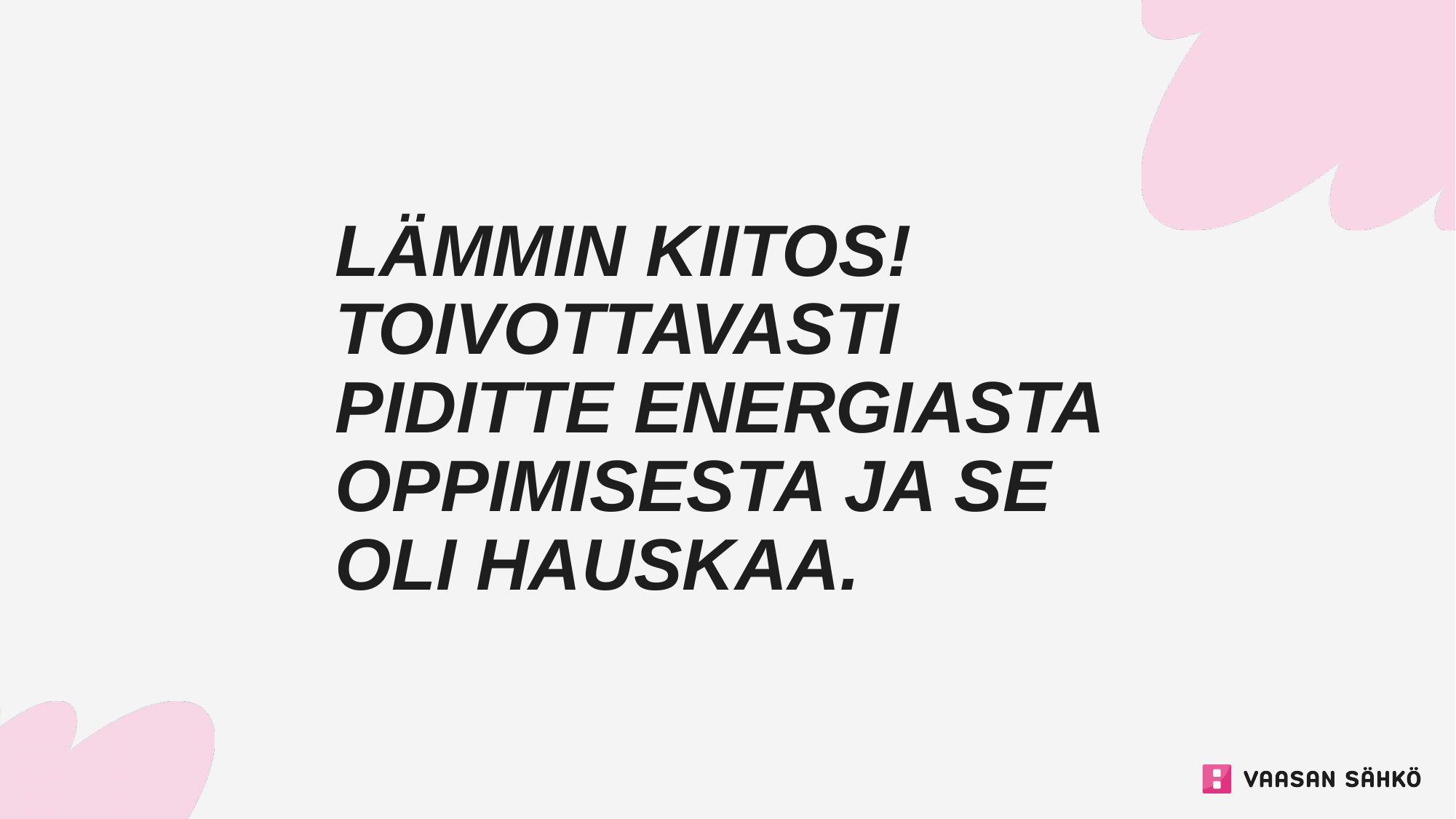

# Lämmin kiitos! Toivottavasti piditte energiasta oppimisesta ja se oli hauskaa.